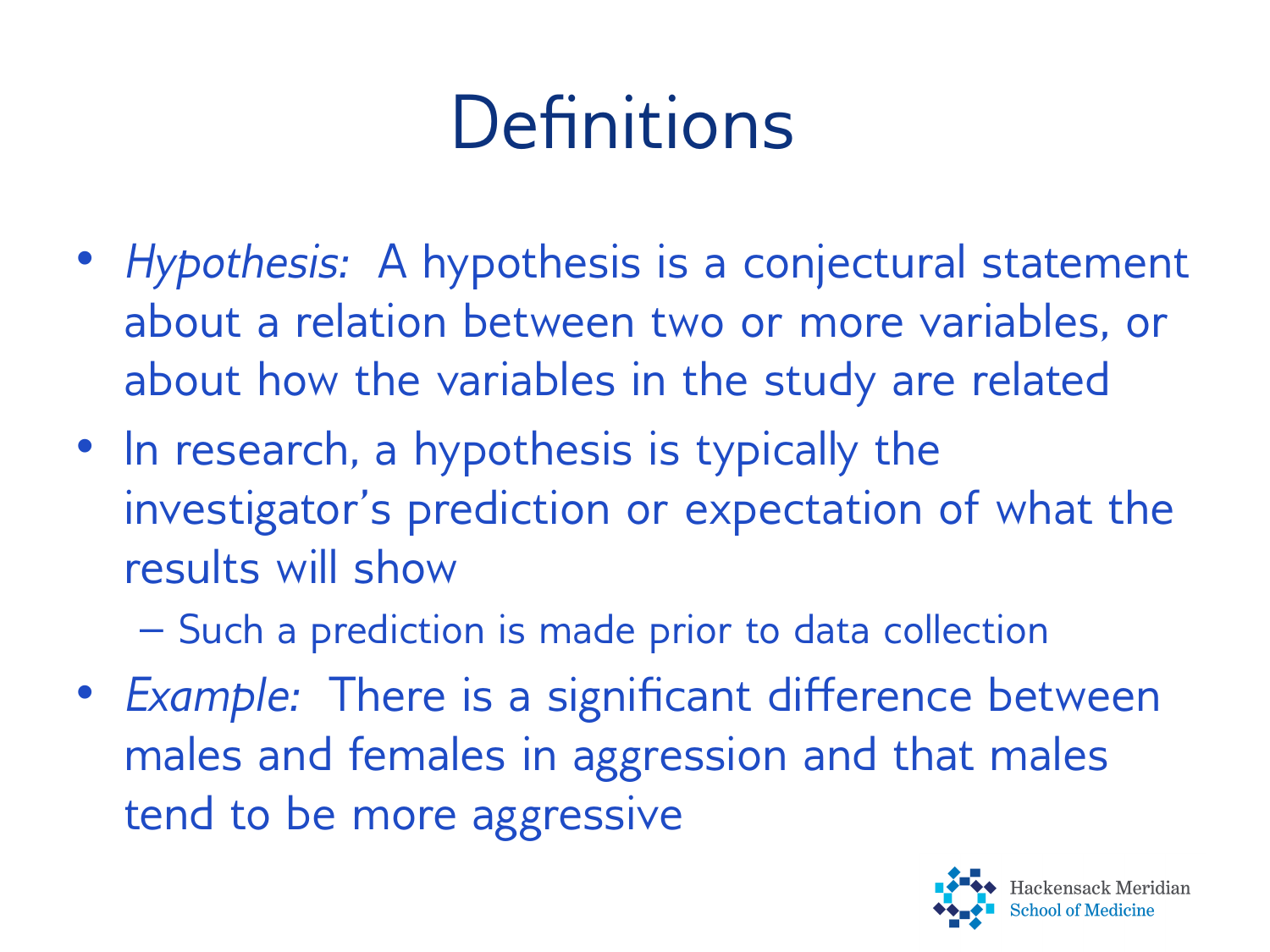

# Definitions
Hypothesis:  A hypothesis is a conjectural statement about a relation between two or more variables, or about how the variables in the study are related
In research, a hypothesis is typically the investigator’s prediction or expectation of what the results will show
Such a prediction is made prior to data collection
Example:  There is a significant difference between males and females in aggression and that males tend to be more aggressive